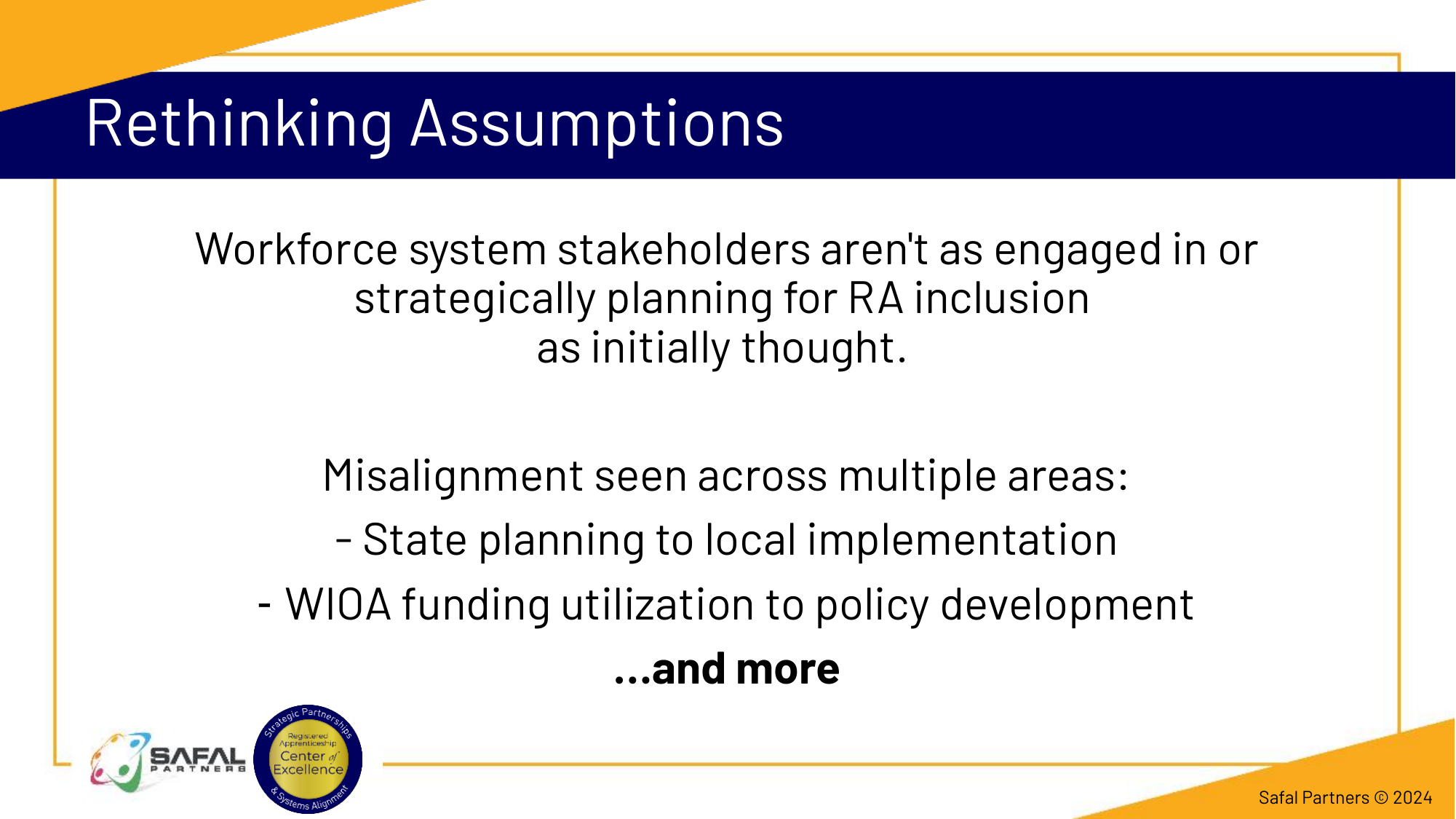

# Rethinking Assumptions
Workforce system stakeholders aren't as engaged in or strategically planning for RA inclusion
as initially thought.

Misalignment seen across multiple areas:
- State planning to local implementation
WIOA funding utilization to policy development
…and more